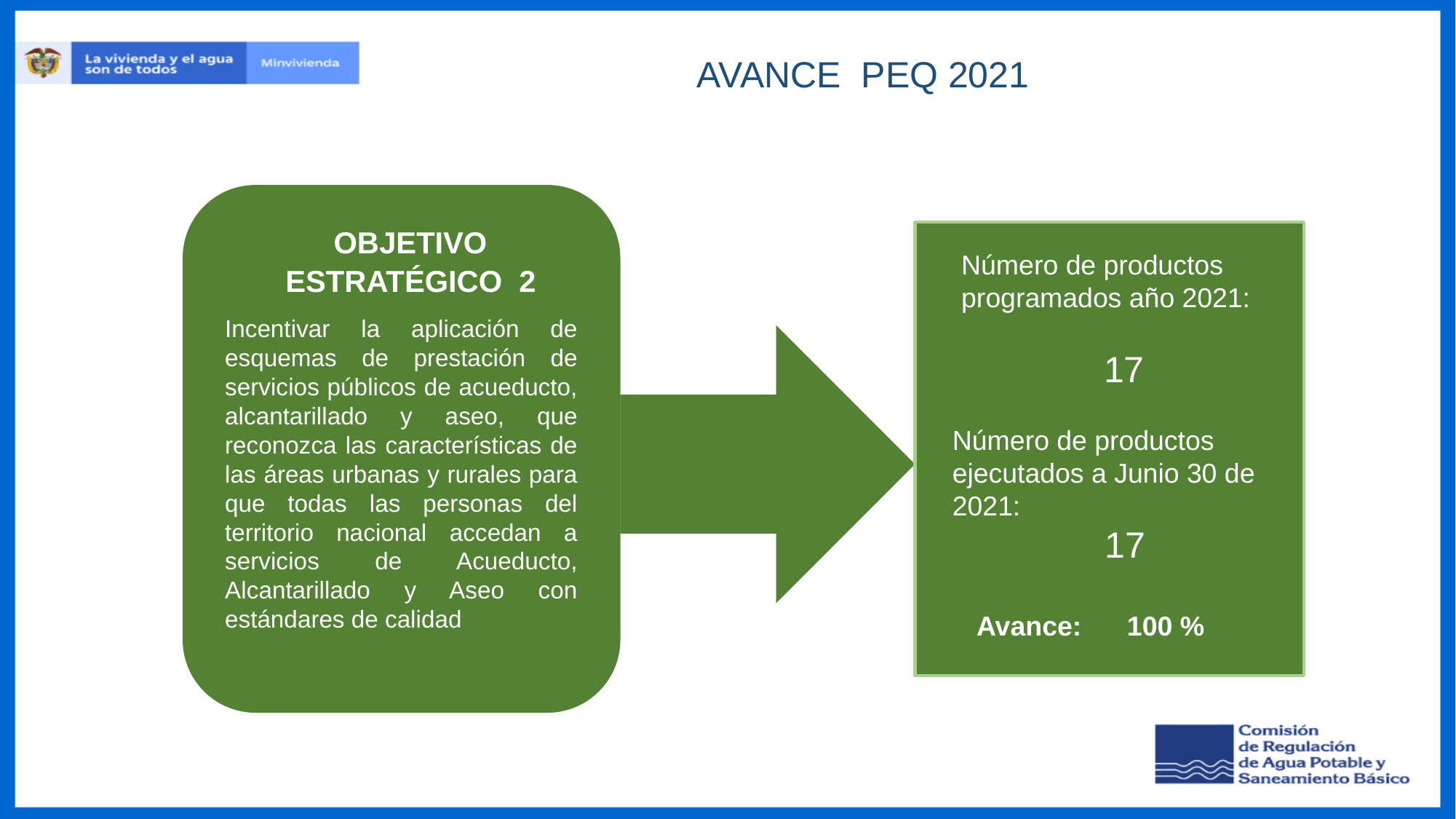

AVANCE  PEQ 2021

OBJETIVO ESTRATÉGICO  2

Número de productos programados año 2021:

              17
Incentivar la aplicación de esquemas de prestación de servicios públicos de acueducto, alcantarillado y aseo, que reconozca las características de las áreas urbanas y rurales para que todas las personas del territorio nacional accedan a servicios de Acueducto, Alcantarillado y Aseo con estándares de calidad

Número de productos ejecutados a Junio 30 de 2021:
                    17
Avance:      100 %